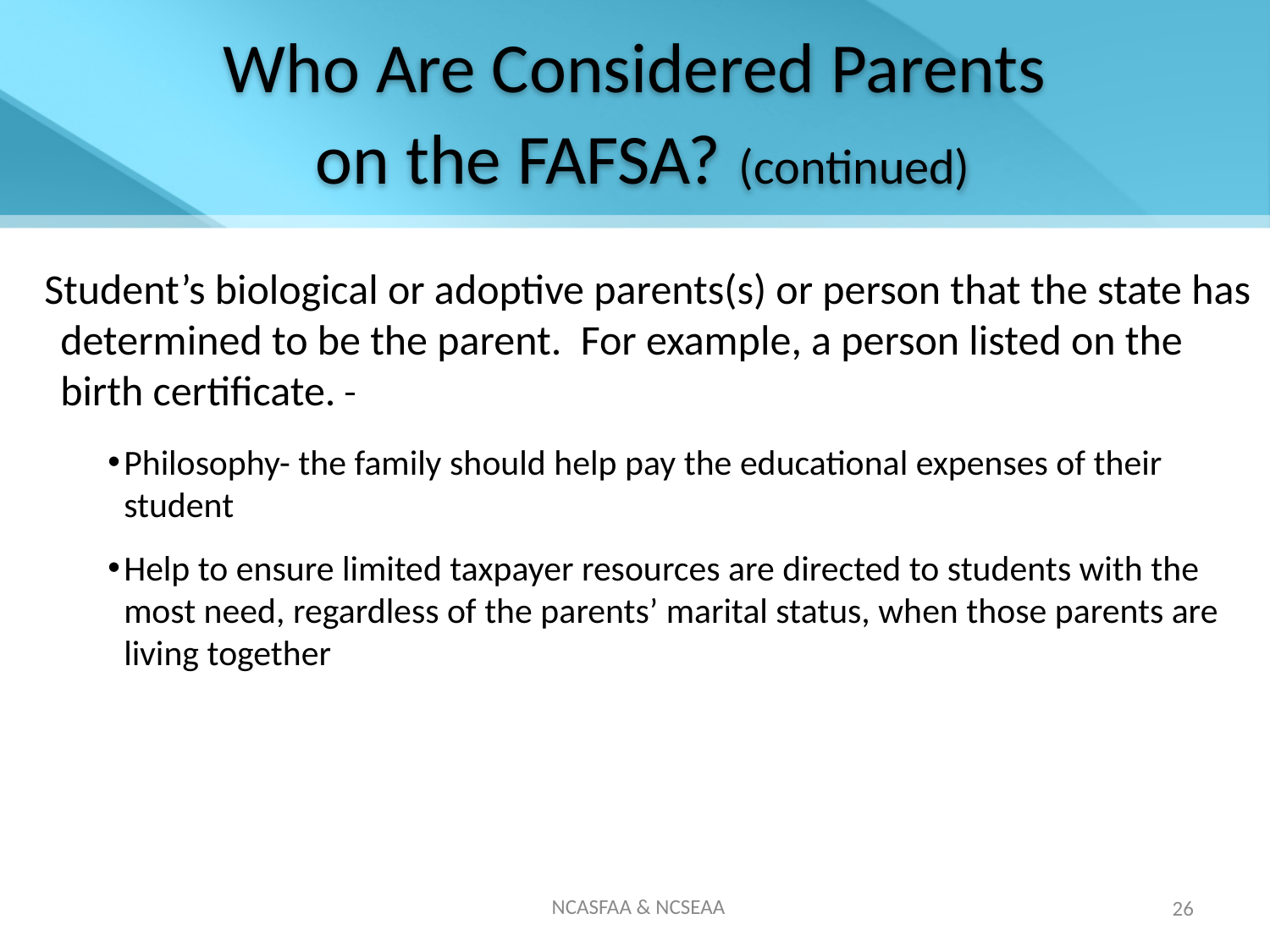

Who Are Considered Parents
 on the FAFSA? (continued)

Student’s biological or adoptive parents(s) or person that the state has determined to be the parent.  For example, a person listed on the birth certificate.

Philosophy- the family should help pay the educational expenses of their student

Help to ensure limited taxpayer resources are directed to students with the most need, regardless of the parents’ marital status, when those parents are living together

NCASFAA & NCSEAA
26